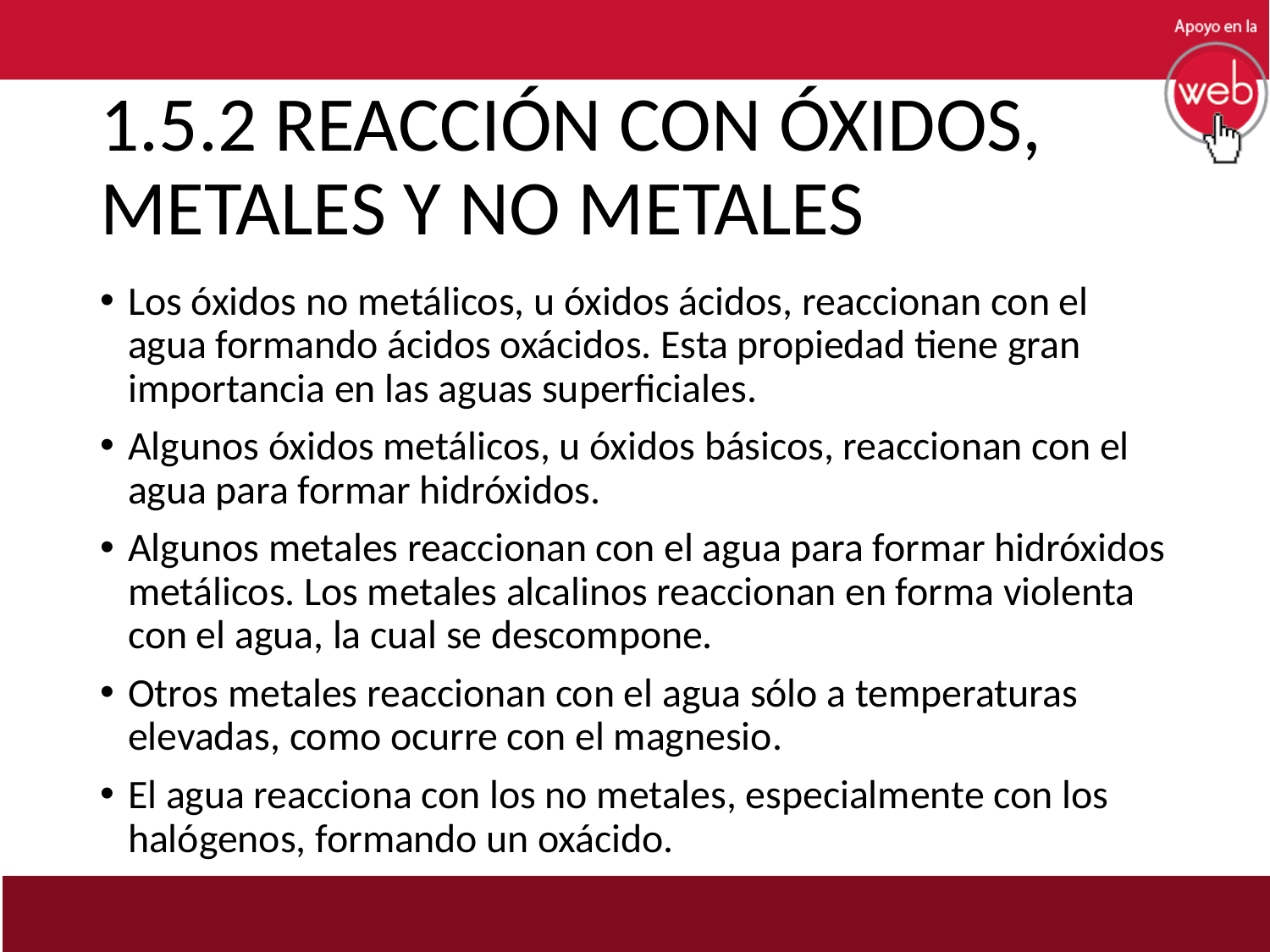

# 1.5.2 REACCIÓN CON ÓXIDOS, METALES Y NO METALES
Los óxidos no metálicos, u óxidos ácidos, reaccionan con el agua formando ácidos oxácidos. Esta propiedad tiene gran importancia en las aguas superficiales.
Algunos óxidos metálicos, u óxidos básicos, reaccionan con el agua para formar hidróxidos.
Algunos metales reaccionan con el agua para formar hidróxidos metálicos. Los metales alcalinos reaccionan en forma violenta con el agua, la cual se descompone.
Otros metales reaccionan con el agua sólo a temperaturas elevadas, como ocurre con el magnesio.
El agua reacciona con los no metales, especialmente con los halógenos, formando un oxácido.